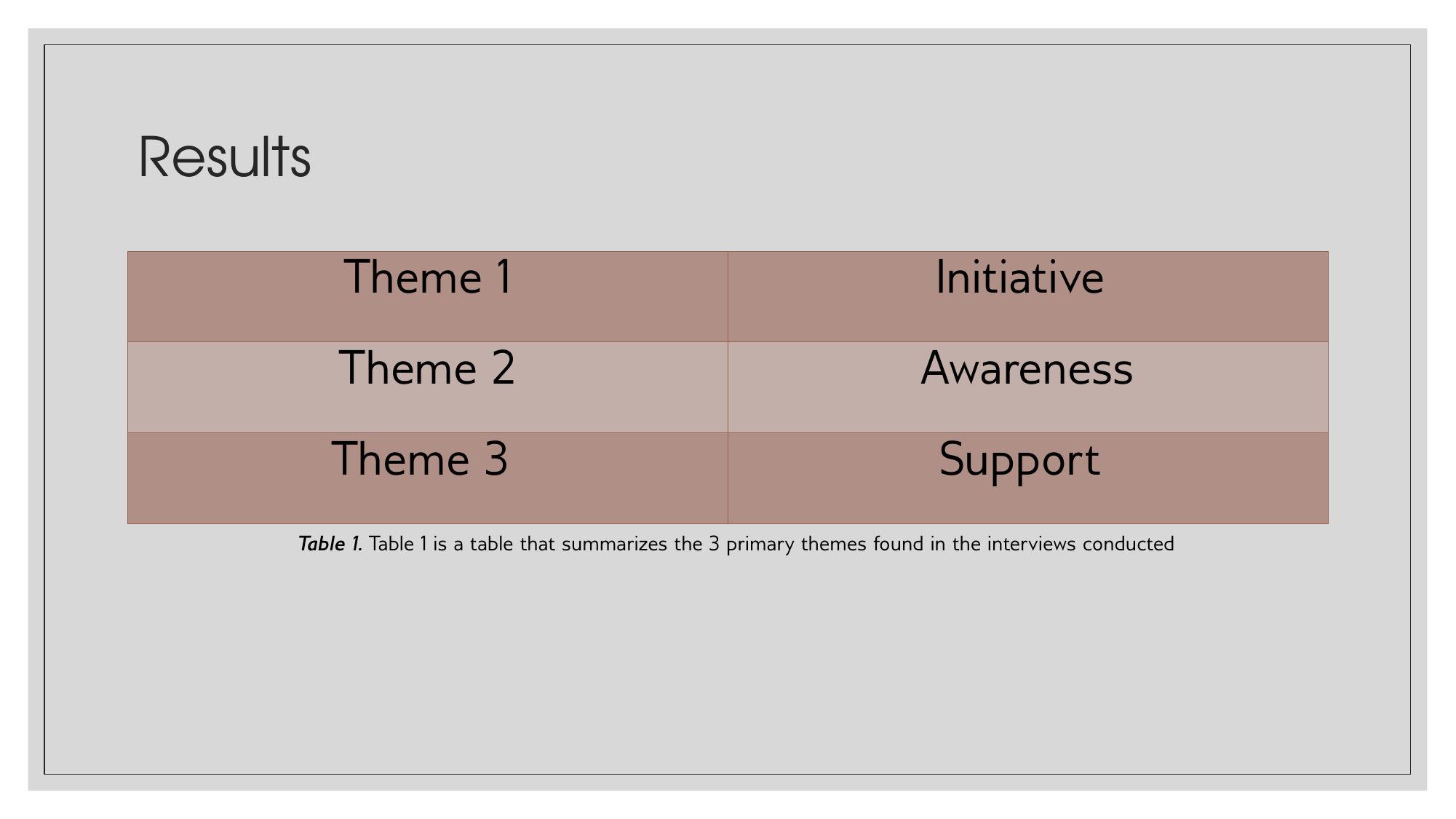

# Results
| Theme 1 | Initiative |
| --- | --- |
| Theme 2 | Awareness |
| Theme 3 | Support |

Table 1. Table 1 is a table that summarizes the 3 primary themes found in the interviews conducted